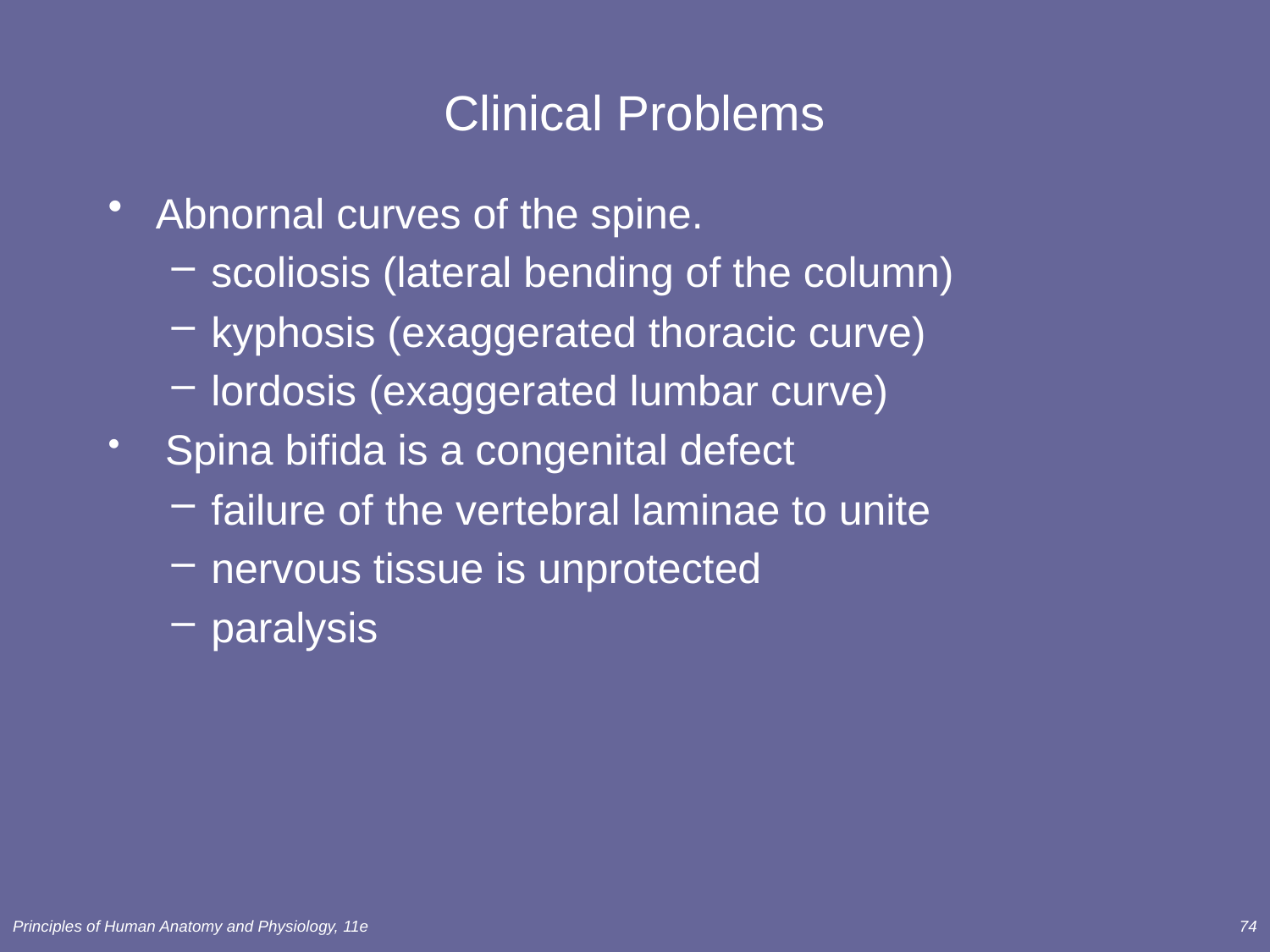

# Clinical Problems
Abnornal curves of the spine.
scoliosis (lateral bending of the column)
kyphosis (exaggerated thoracic curve)
lordosis (exaggerated lumbar curve)
 Spina bifida is a congenital defect
failure of the vertebral laminae to unite
nervous tissue is unprotected
paralysis
Principles of Human Anatomy and Physiology, 11e
74